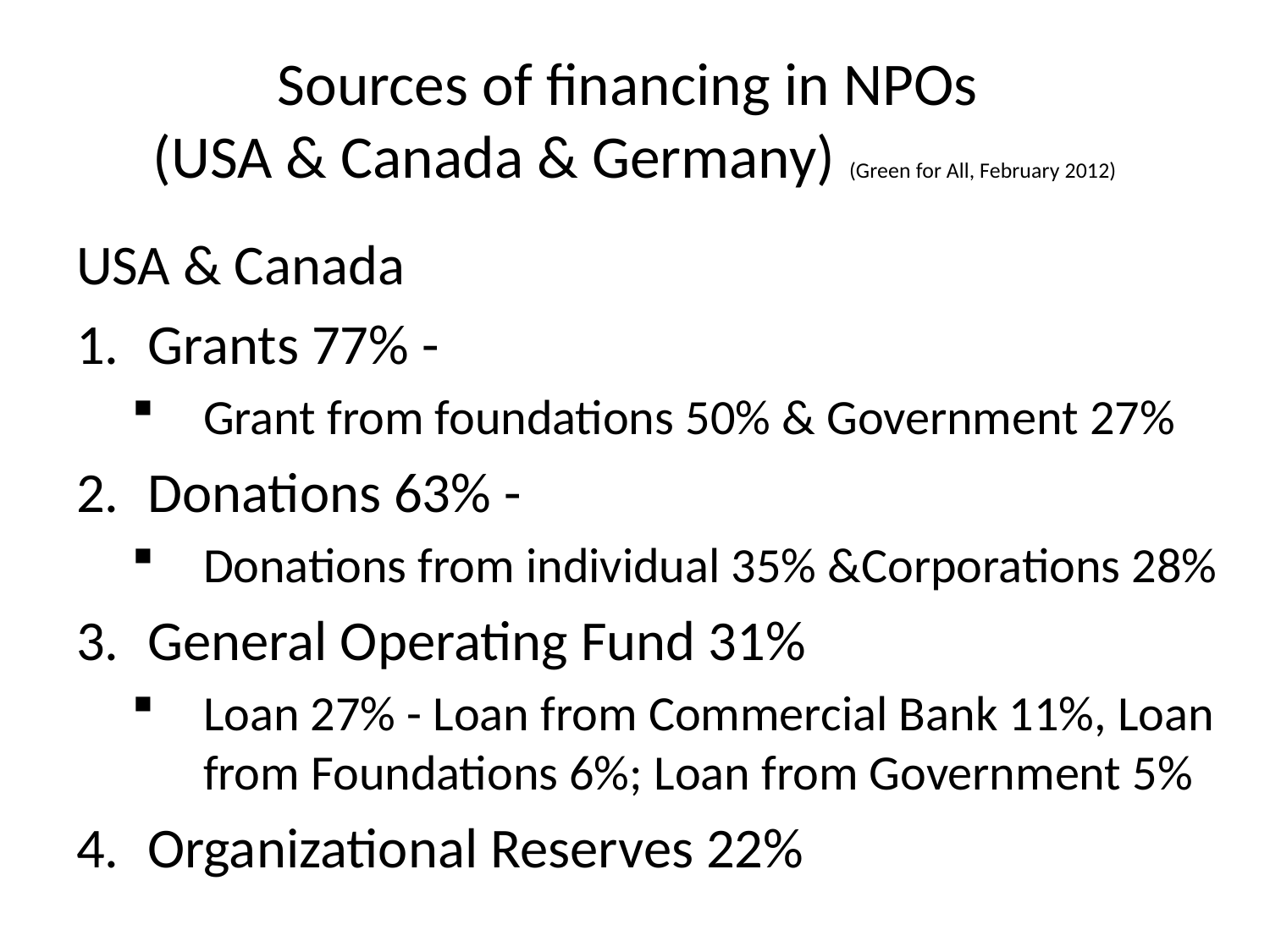

# Sources of financing in NPOs (USA & Canada & Germany) (Green for All, February 2012)
USA & Canada
Grants 77% -
Grant from foundations 50% & Government 27%
Donations 63% -
Donations from individual 35% &Corporations 28%
General Operating Fund 31%
Loan 27% - Loan from Commercial Bank 11%, Loan from Foundations 6%; Loan from Government 5%
Organizational Reserves 22%